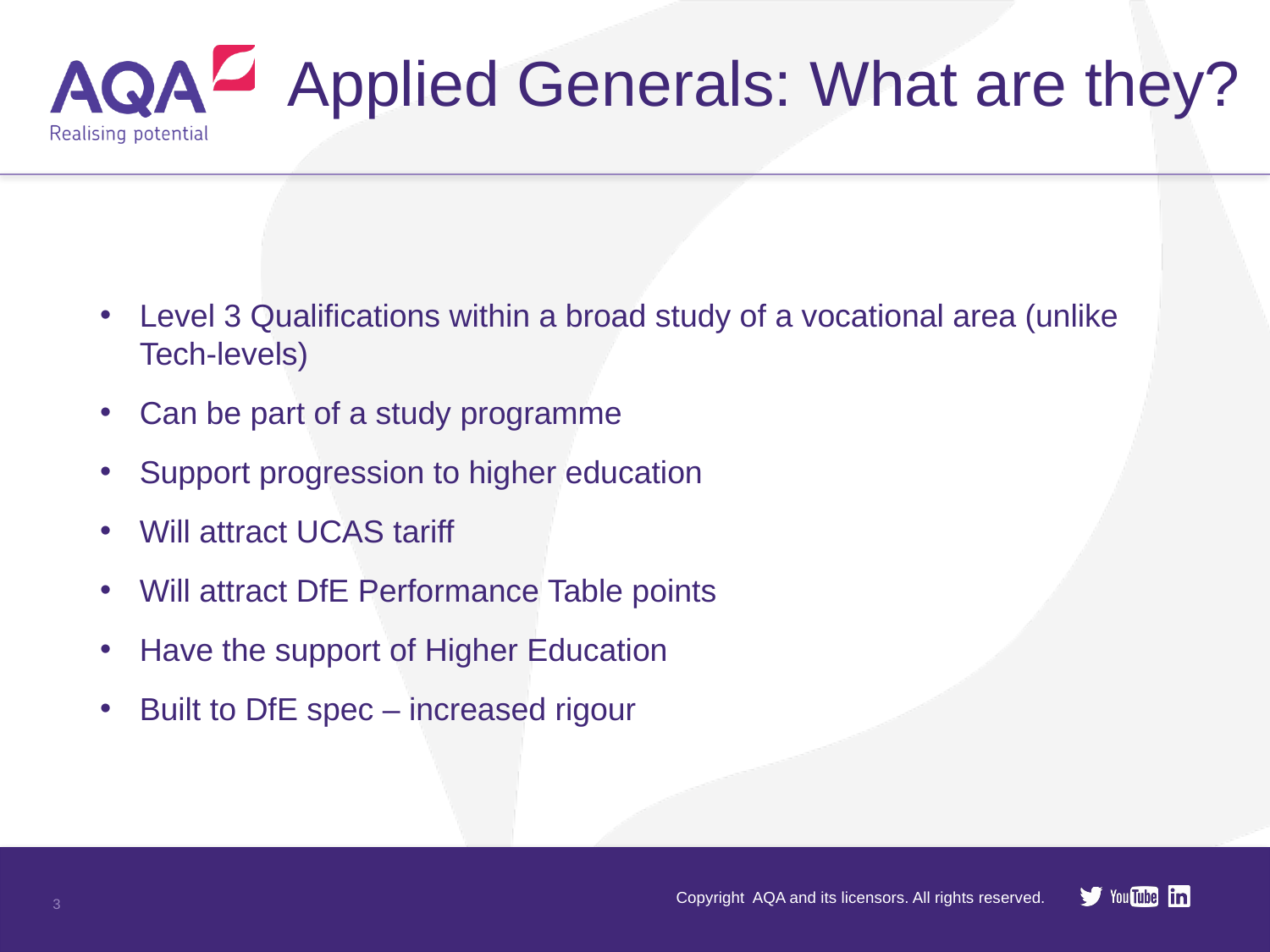

Applied Generals: What are they?
Level 3 Qualifications within a broad study of a vocational area (unlike Tech-levels)
Can be part of a study programme
Support progression to higher education
Will attract UCAS tariff
Will attract DfE Performance Table points
Have the support of Higher Education
Built to DfE spec – increased rigour